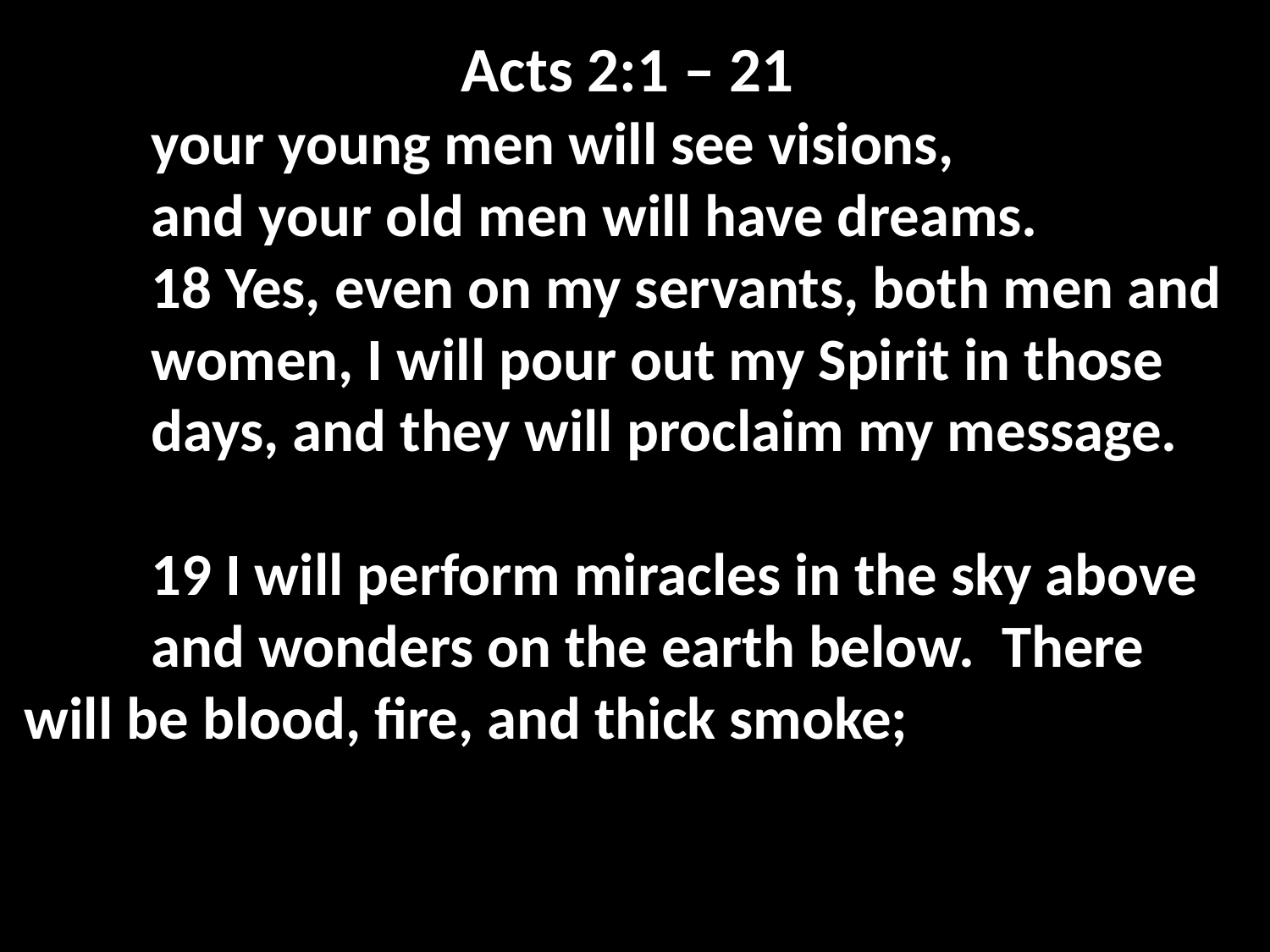

Acts 2:1 – 21
    	your young men will see visions,
    	and your old men will have dreams.
	18 Yes, even on my servants, both men and 	women, I will pour out my Spirit in those 	days, and they will proclaim my message.

	19 I will perform miracles in the sky above
	and wonders on the earth below.  There 	will be blood, fire, and thick smoke;